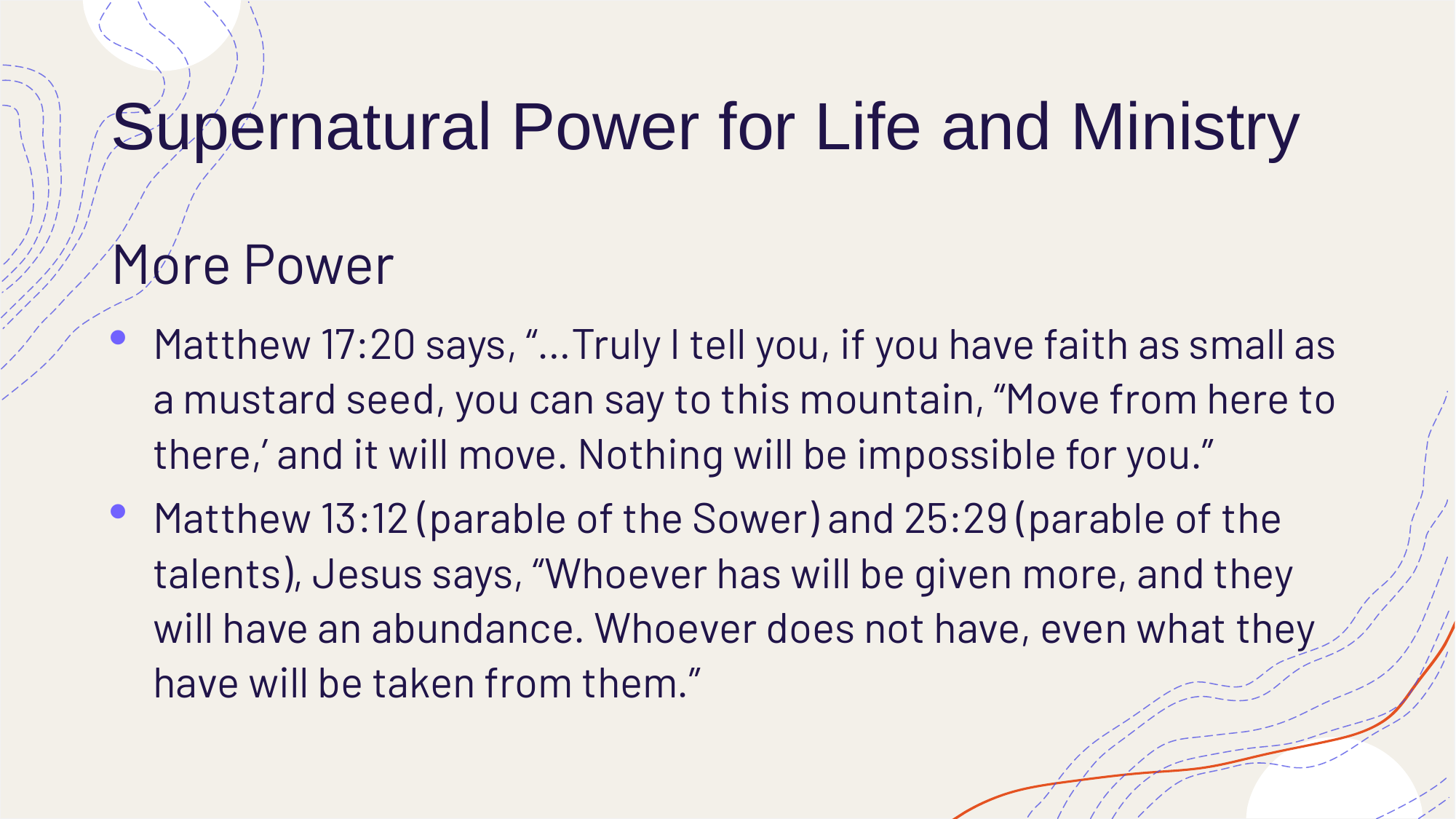

# Supernatural Power for Life and Ministry
More Power
Matthew 17:20 says, “…Truly I tell you, if you have faith as small as a mustard seed, you can say to this mountain, “Move from here to there,’ and it will move. Nothing will be impossible for you.”
Matthew 13:12 (parable of the Sower) and 25:29 (parable of the talents), Jesus says, “Whoever has will be given more, and they will have an abundance. Whoever does not have, even what they have will be taken from them.”